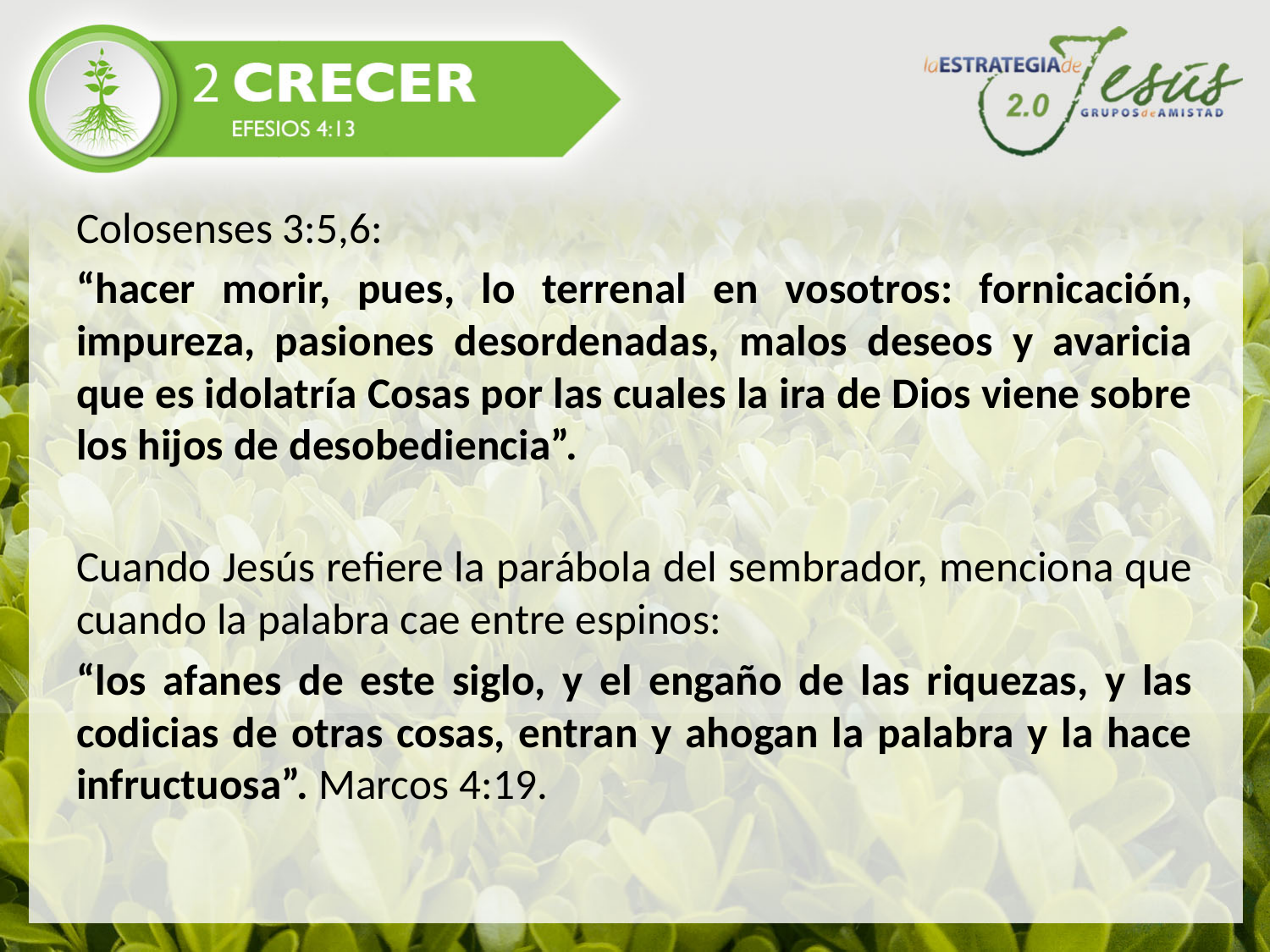

Colosenses 3:5,6:
“hacer morir, pues, lo terrenal en vosotros: fornicación, impureza, pasiones desordenadas, malos deseos y avaricia que es idolatría Cosas por las cuales la ira de Dios viene sobre los hijos de desobediencia”.

Cuando Jesús refiere la parábola del sembrador, menciona que cuando la palabra cae entre espinos:
“los afanes de este siglo, y el engaño de las riquezas, y las codicias de otras cosas, entran y ahogan la palabra y la hace infructuosa”. Marcos 4:19.